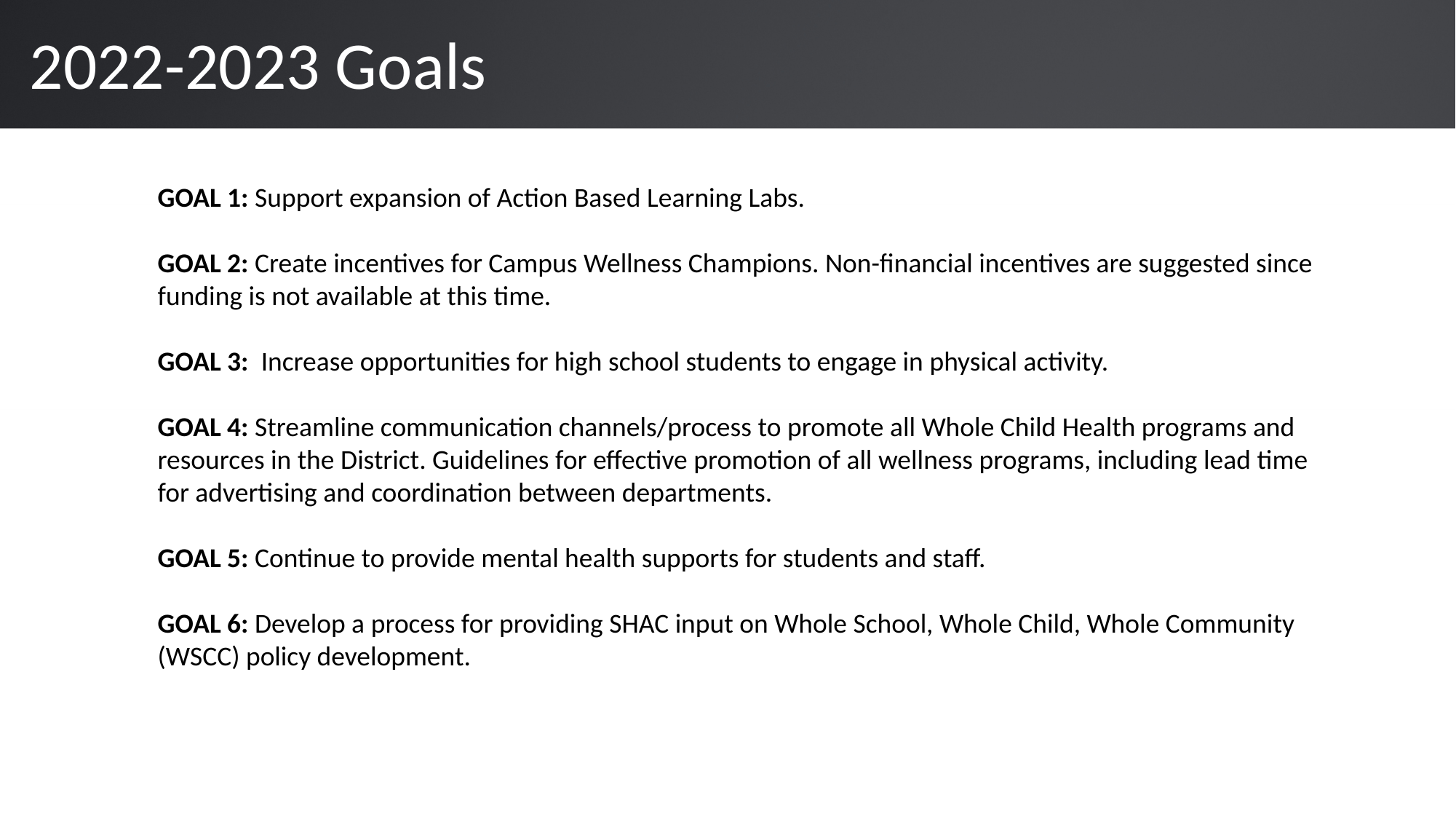

# 2022-2023 Goals
GOAL 1: Support expansion of Action Based Learning Labs.
GOAL 2: Create incentives for Campus Wellness Champions. Non-financial incentives are suggested since funding is not available at this time.
GOAL 3:  Increase opportunities for high school students to engage in physical activity.
GOAL 4: Streamline communication channels/process to promote all Whole Child Health programs and resources in the District. Guidelines for effective promotion of all wellness programs, including lead time for advertising and coordination between departments.
GOAL 5: Continue to provide mental health supports for students and staff.
GOAL 6: Develop a process for providing SHAC input on Whole School, Whole Child, Whole Community (WSCC) policy development.